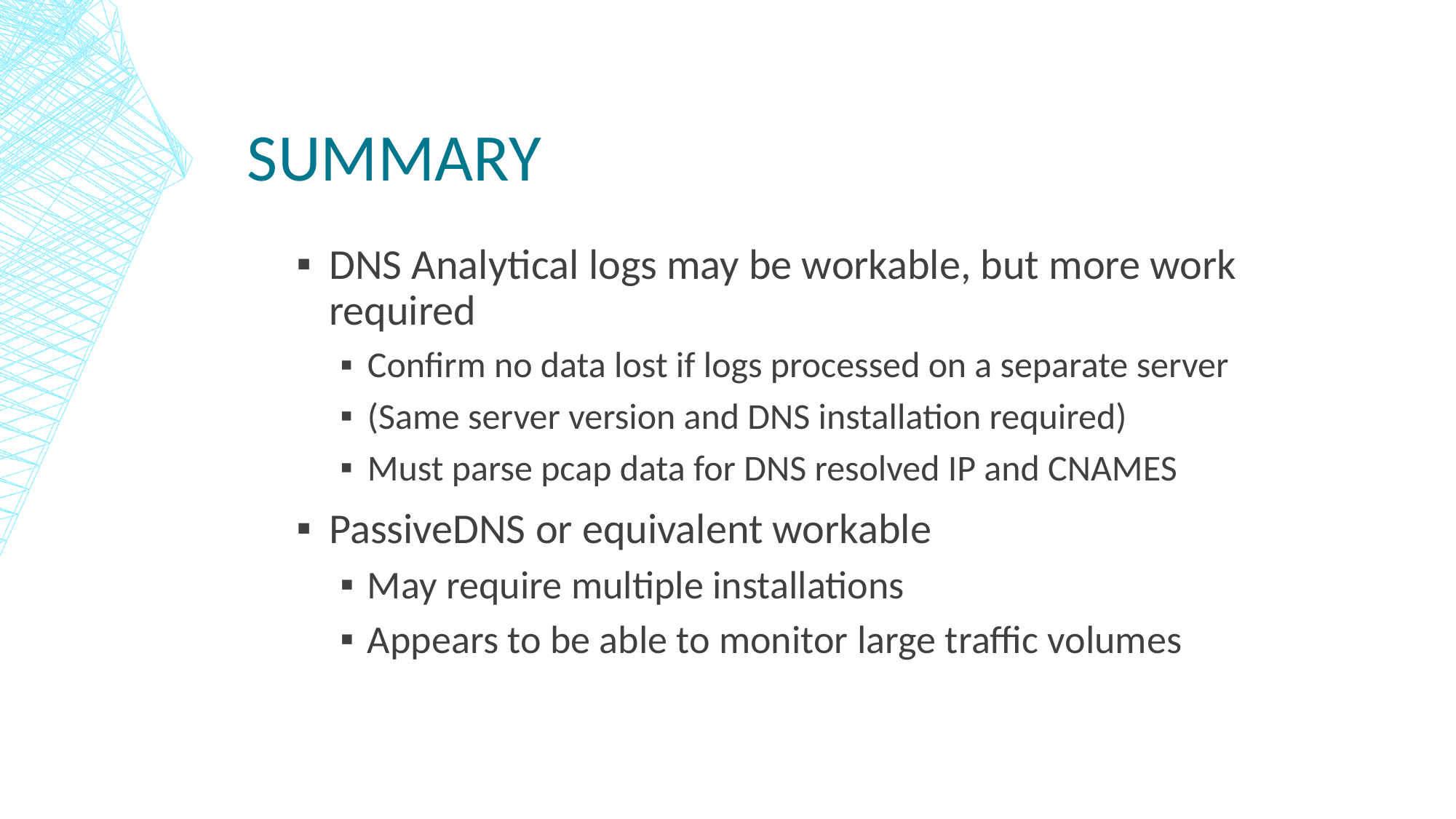

# Summary
DNS Analytical logs may be workable, but more work required
Confirm no data lost if logs processed on a separate server
(Same server version and DNS installation required)
Must parse pcap data for DNS resolved IP and CNAMES
PassiveDNS or equivalent workable
May require multiple installations
Appears to be able to monitor large traffic volumes